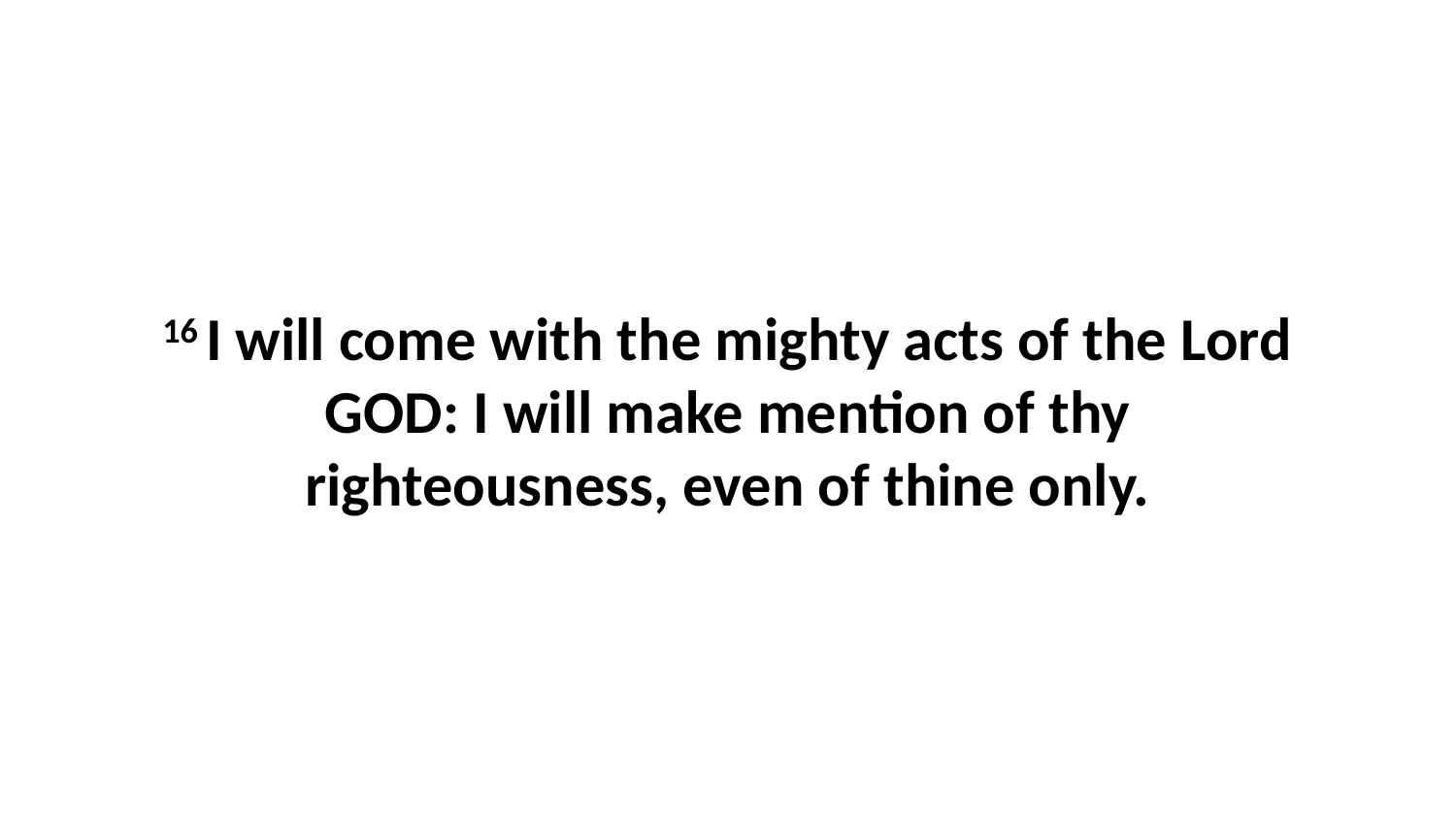

16 I will come with the mighty acts of the Lord GOD: I will make mention of thy righteousness, even of thine only.